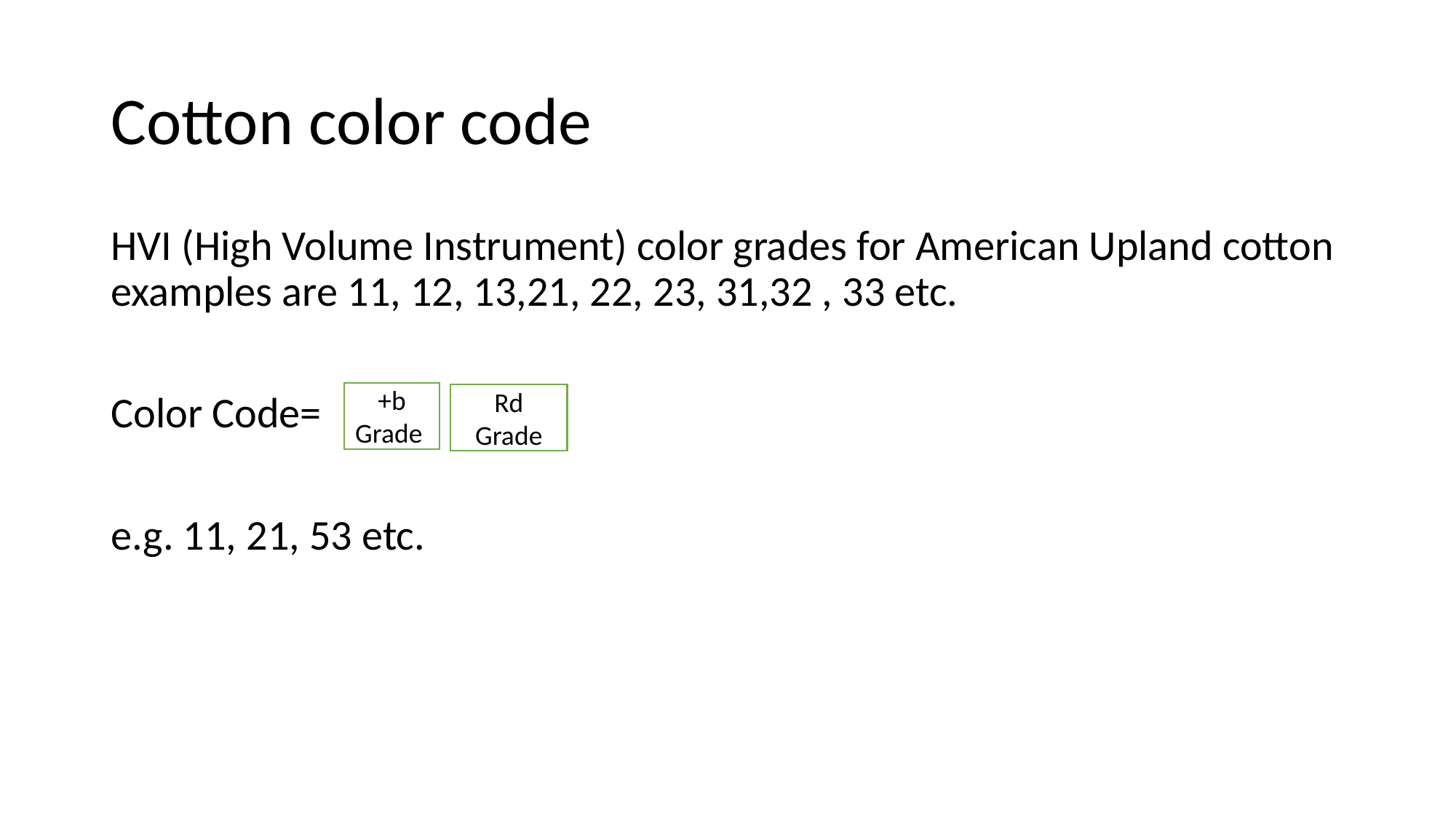

# Cotton color code
HVI (High Volume Instrument) color grades for American Upland cotton examples are 11, 12, 13,21, 22, 23, 31,32 , 33 etc.

Color Code=

e.g. 11, 21, 53 etc.
+b Grade
Rd Grade